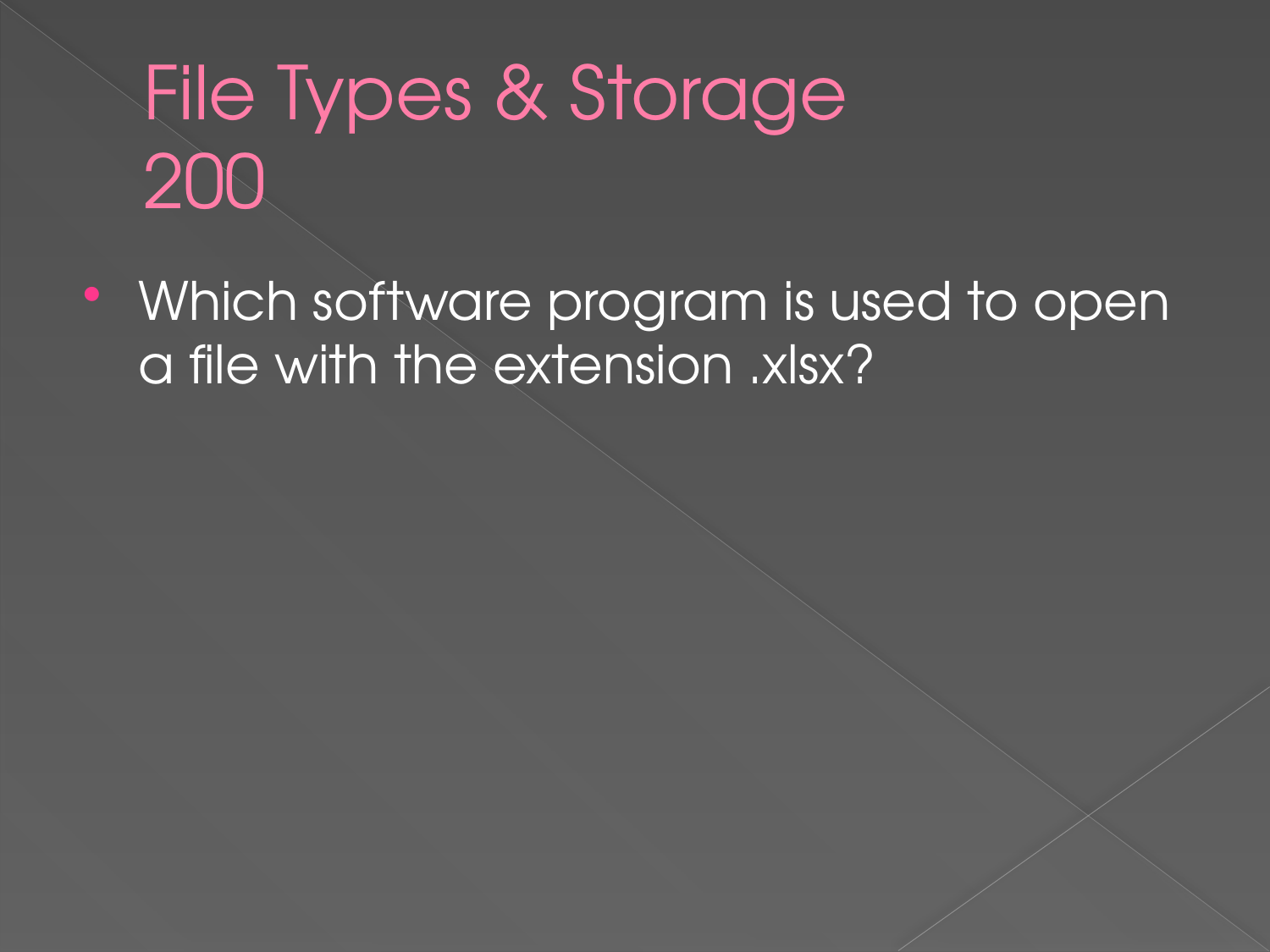

# File Types & Storage 200
Which software program is used to open a file with the extension .xlsx?